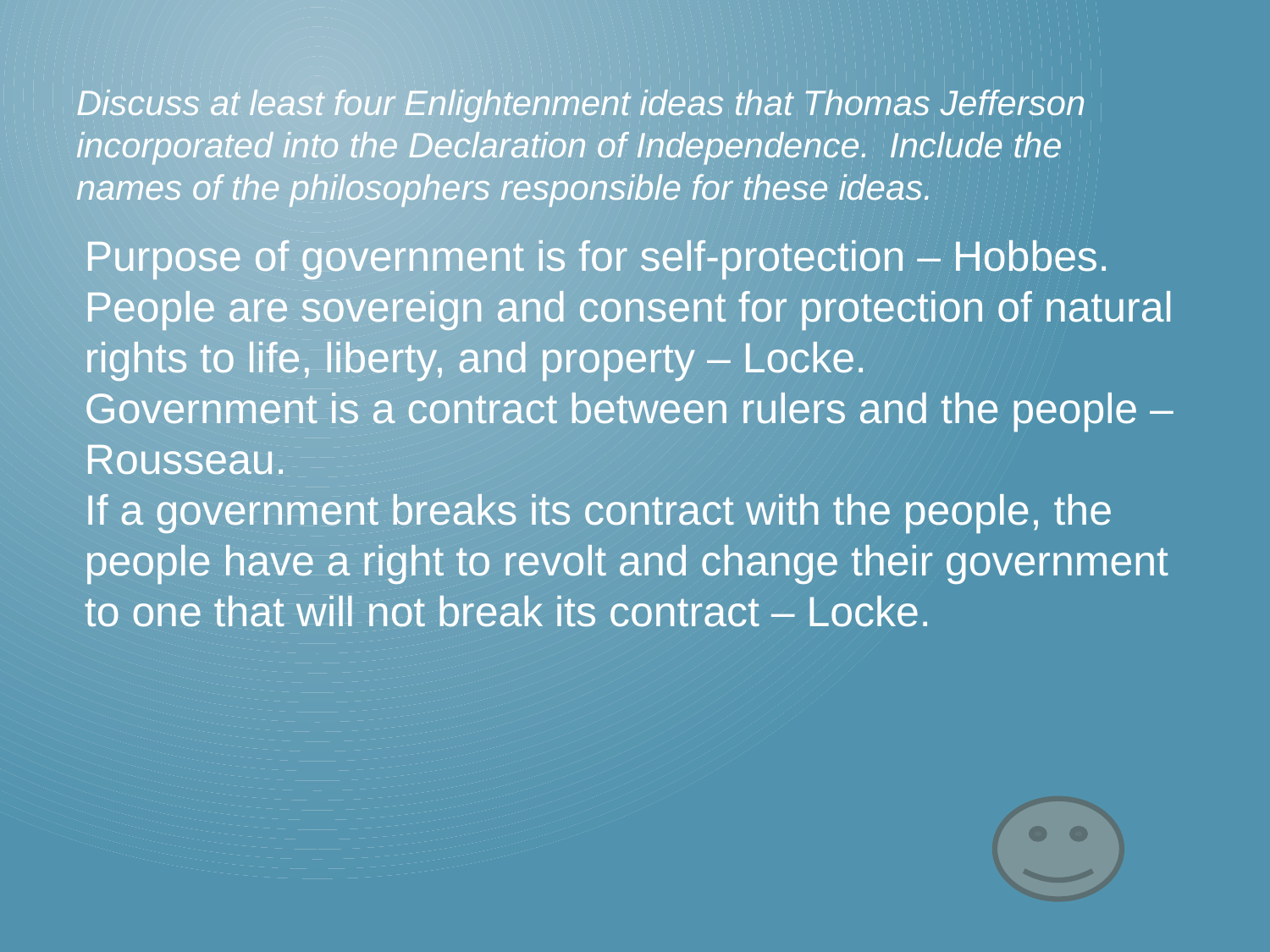

Discuss at least four Enlightenment ideas that Thomas Jefferson incorporated into the Declaration of Independence.  Include the names of the philosophers responsible for these ideas.
# Purpose of government is for self-protection – Hobbes. People are sovereign and consent for protection of natural rights to life, liberty, and property – Locke. Government is a contract between rulers and the people – Rousseau. If a government breaks its contract with the people, the people have a right to revolt and change their government to one that will not break its contract – Locke.